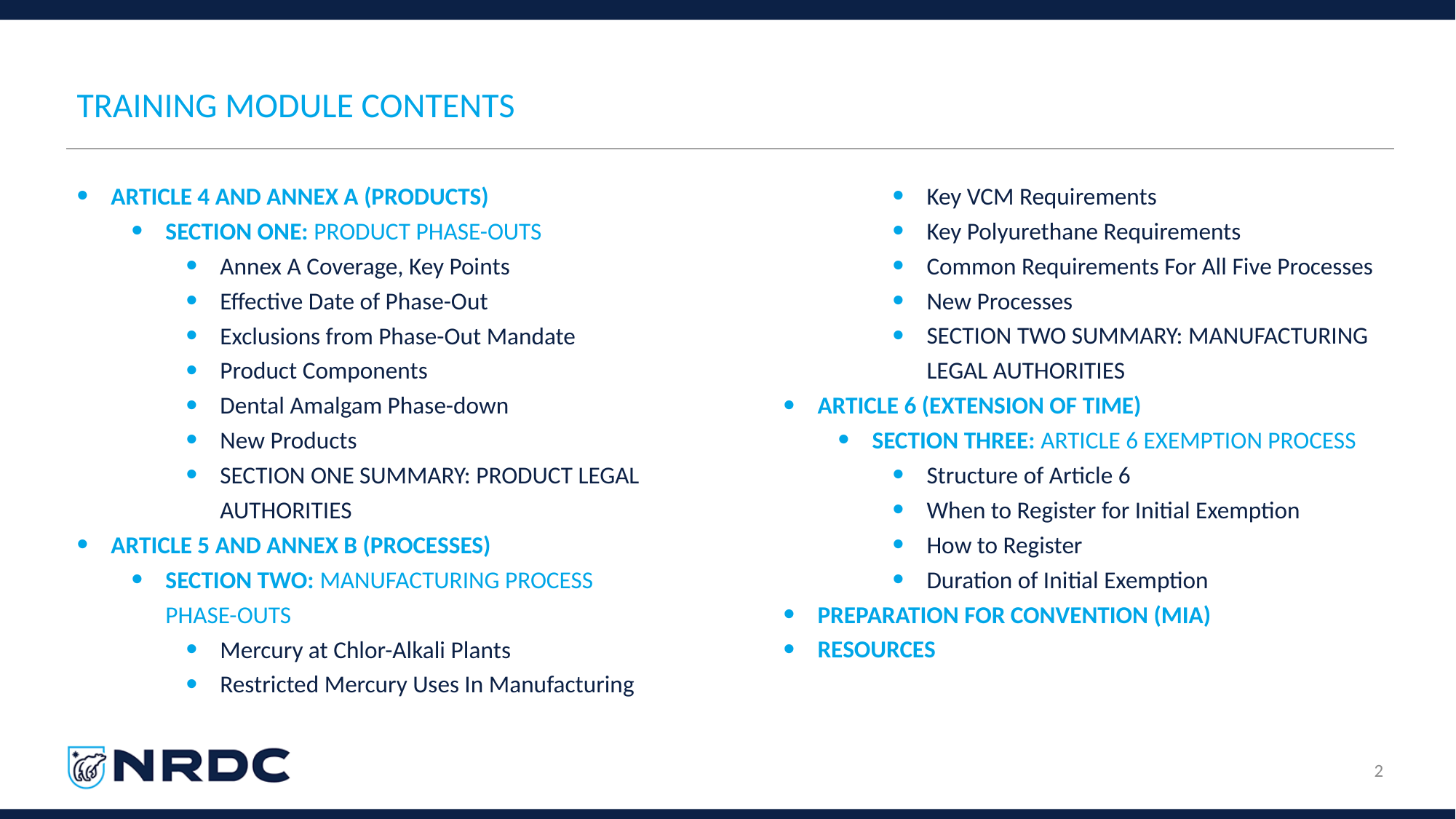

# TRAINING MODULE CONTENTS
ARTICLE 4 AND ANNEX A (PRODUCTS)
SECTION ONE: PRODUCT PHASE-OUTS
Annex A Coverage, Key Points
Effective Date of Phase-Out
Exclusions from Phase-Out Mandate
Product Components
Dental Amalgam Phase-down
New Products
SECTION ONE SUMMARY: PRODUCT LEGAL AUTHORITIES
ARTICLE 5 AND ANNEX B (PROCESSES)
SECTION TWO: MANUFACTURING PROCESS
PHASE-OUTS
Mercury at Chlor-Alkali Plants
Restricted Mercury Uses In Manufacturing
Key VCM Requirements
Key Polyurethane Requirements
Common Requirements For All Five Processes
New Processes
SECTION TWO SUMMARY: MANUFACTURING LEGAL AUTHORITIES
ARTICLE 6 (EXTENSION OF TIME)
SECTION THREE: ARTICLE 6 EXEMPTION PROCESS
Structure of Article 6
When to Register for Initial Exemption
How to Register
Duration of Initial Exemption
PREPARATION FOR CONVENTION (MIA)
RESOURCES

2